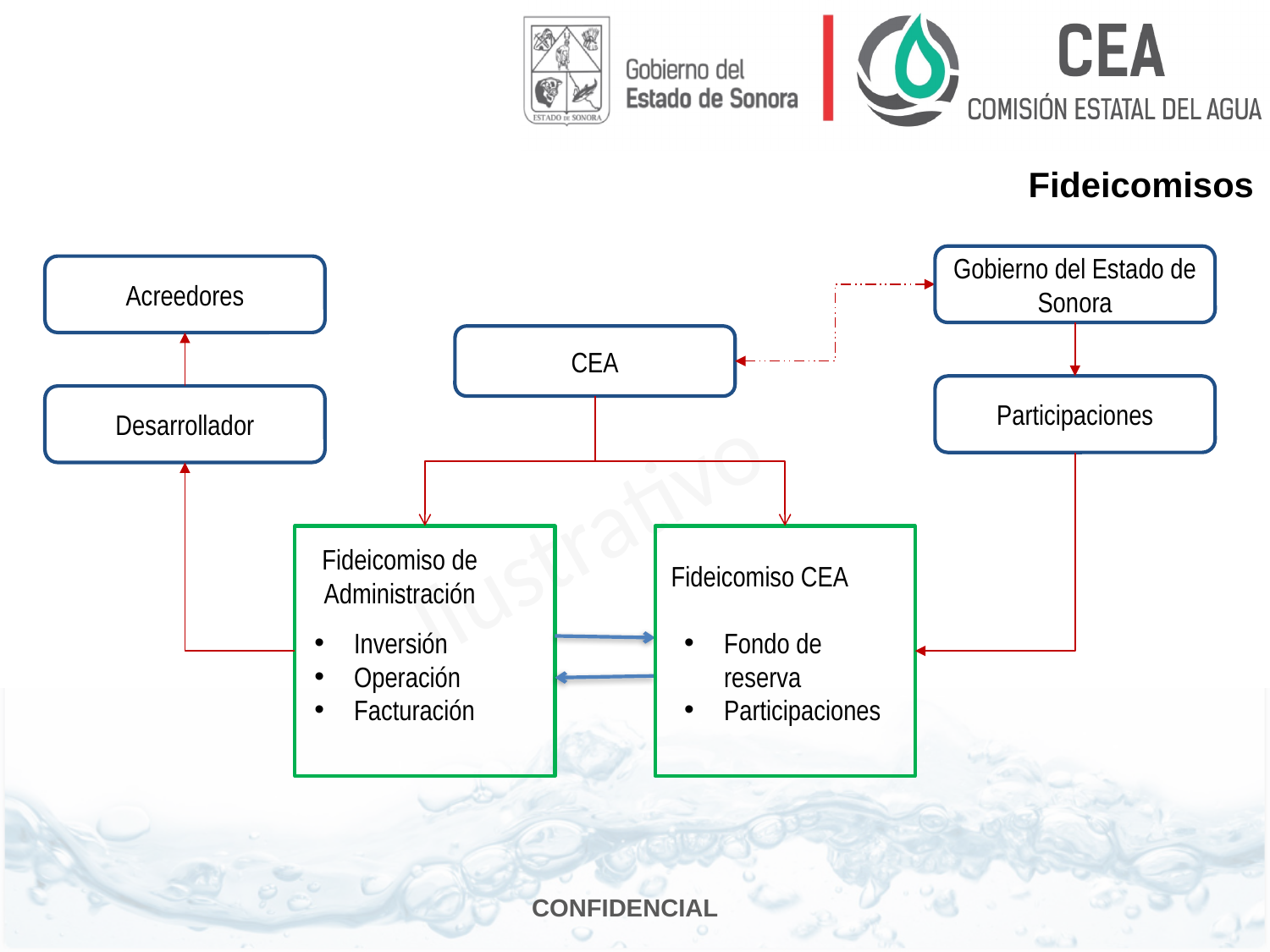

Fideicomisos
Gobierno del Estado de Sonora
Acreedores
CEA
Participaciones
Desarrollador
Ilustrativo

Fideicomiso de Administración
Fideicomiso CEA
Inversión
Operación
Facturación
Fondo de reserva
Participaciones
18